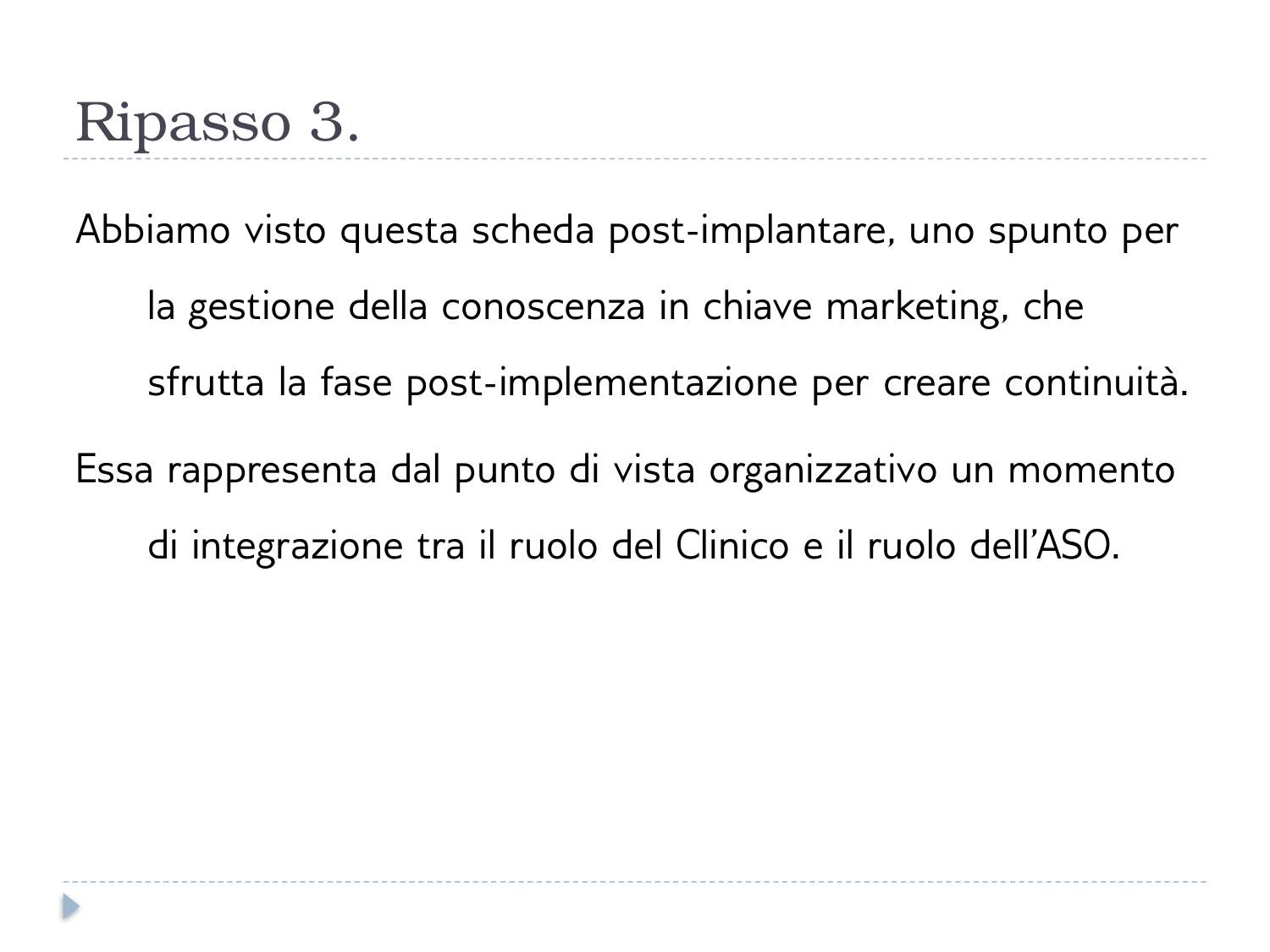

# Ripasso 3.
Abbiamo visto questa scheda post-implantare, uno spunto per la gestione della conoscenza in chiave marketing, che sfrutta la fase post-implementazione per creare continuità.
Essa rappresenta dal punto di vista organizzativo un momento di integrazione tra il ruolo del Clinico e il ruolo dell’ASO.